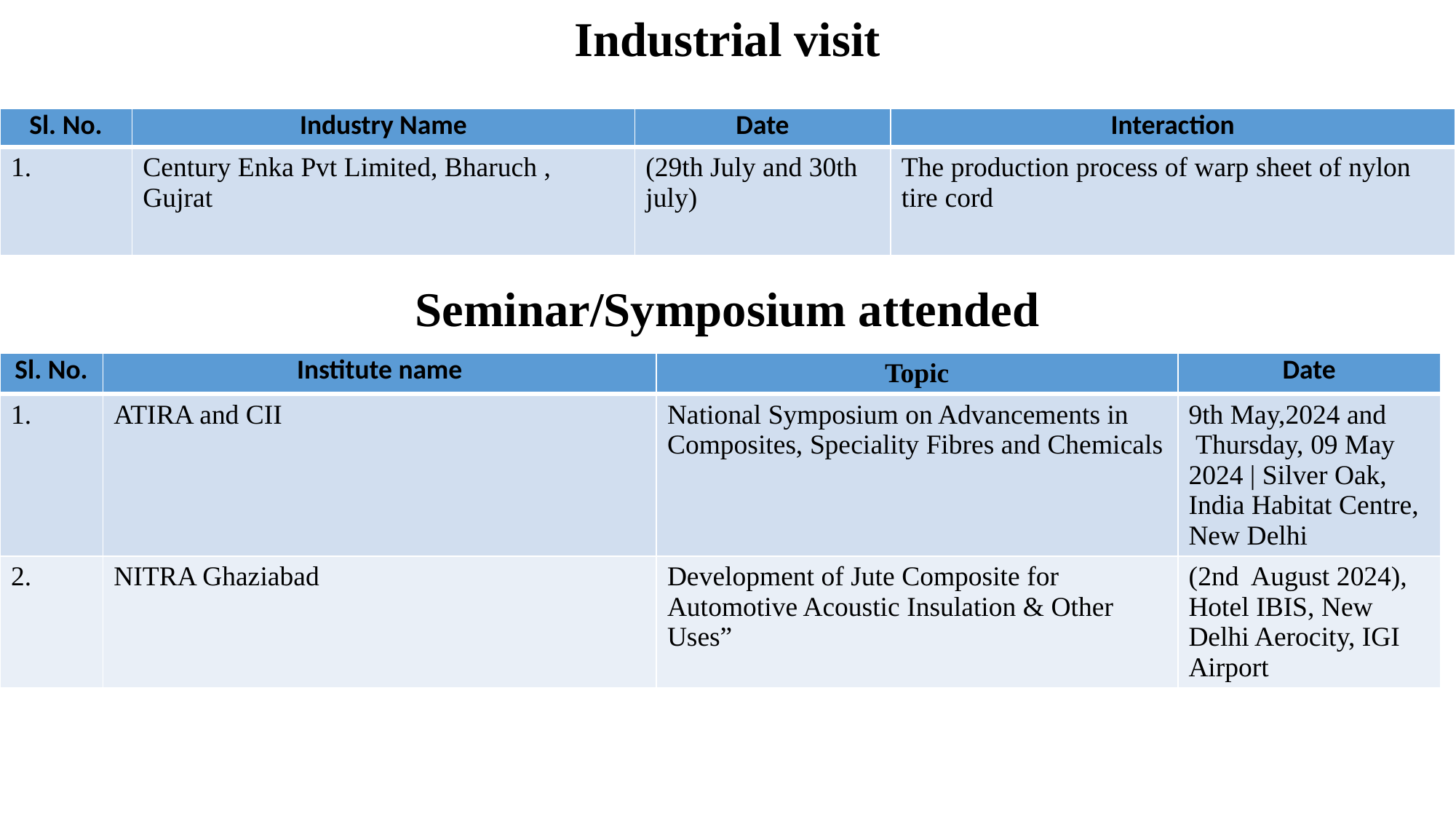

# Industrial visit
| Sl. No. | Industry Name | Date | Interaction |
| --- | --- | --- | --- |
| 1. | Century Enka Pvt Limited, Bharuch , Gujrat | (29th July and 30th july) | The production process of warp sheet of nylon tire cord |
Seminar/Symposium attended
| Sl. No. | Institute name | Topic | Date |
| --- | --- | --- | --- |
| 1. | ATIRA and CII | National Symposium on Advancements in Composites, Speciality Fibres and Chemicals | 9th May,2024 and Thursday, 09 May 2024 | Silver Oak, India Habitat Centre, New Delhi |
| 2. | NITRA Ghaziabad | Development of Jute Composite for Automotive Acoustic Insulation & Other Uses” | (2nd August 2024), Hotel IBIS, New Delhi Aerocity, IGI Airport |